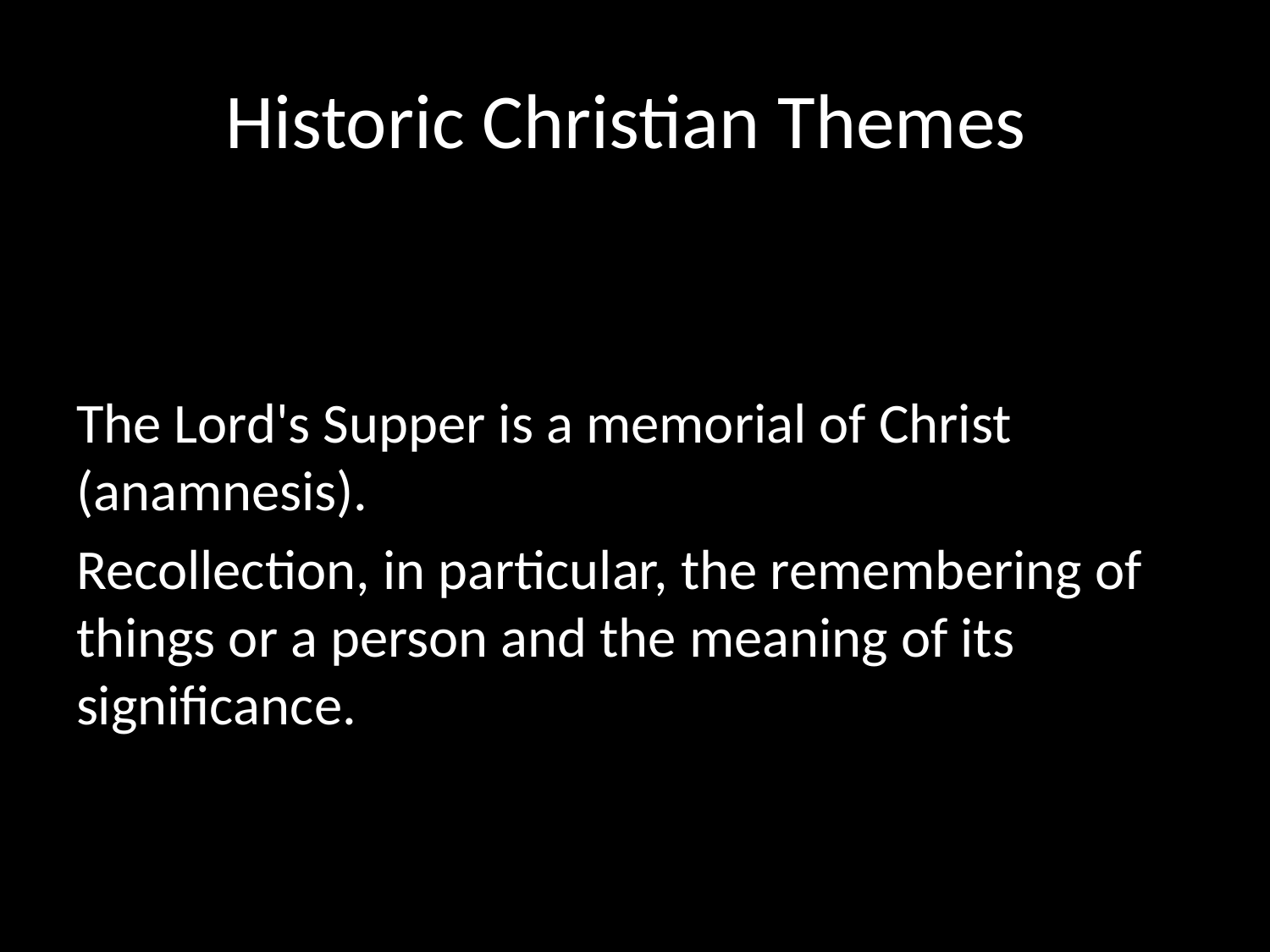

# Historic Christian Themes

The Lord's Supper is a memorial of Christ (anamnesis).
Recollection, in particular, the remembering of things or a person and the meaning of its significance.